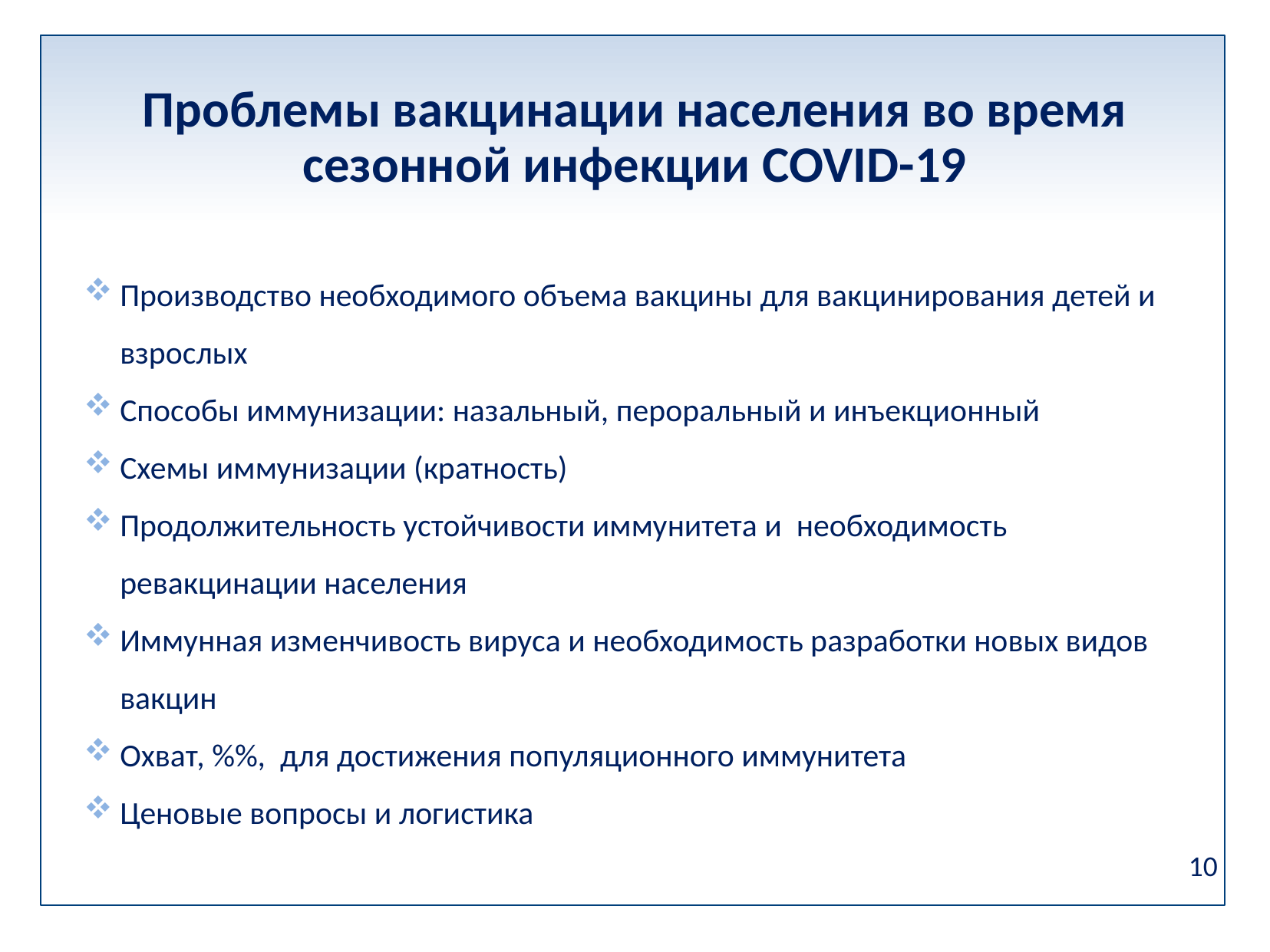

# Проблемы вакцинации населения во время сезонной инфекции COVID-19
Производство необходимого объема вакцины для вакцинирования детей и взрослых
Способы иммунизации: назальный, пероральный и инъекционный
Схемы иммунизации (кратность)
Продолжительность устойчивости иммунитета и  необходимость ревакцинации населения
Иммунная изменчивость вируса и необходимость разработки новых видов  вакцин
Охват, %%,  для достижения популяционного иммунитета
Ценовые вопросы и логистика
10